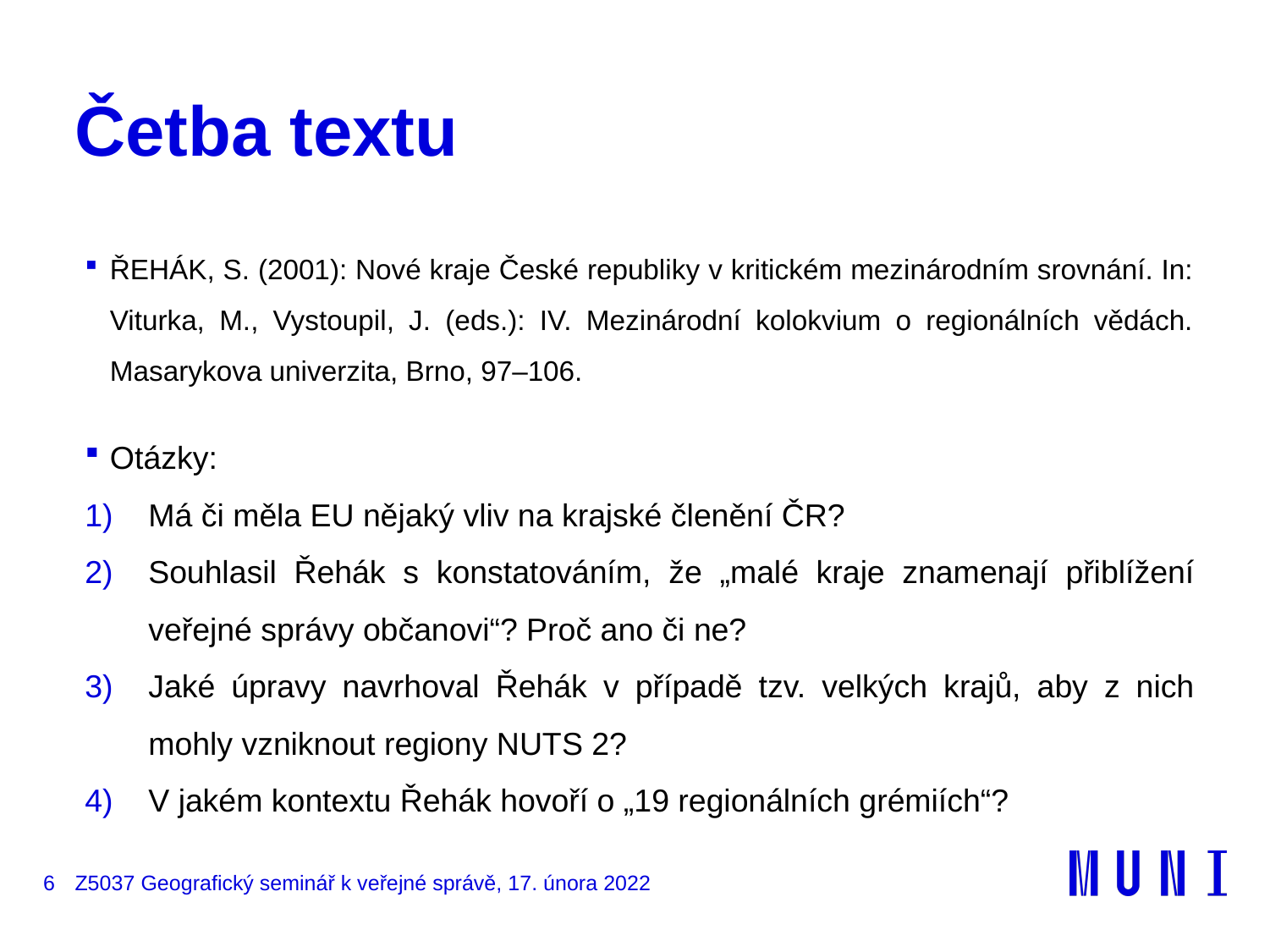

# Četba textu
ŘEHÁK, S. (2001): Nové kraje České republiky v kritickém mezinárodním srovnání. In: Viturka, M., Vystoupil, J. (eds.): IV. Mezinárodní kolokvium o regionálních vědách. Masarykova univerzita, Brno, 97–106.

Otázky:
Má či měla EU nějaký vliv na krajské členění ČR?
Souhlasil Řehák s konstatováním, že „malé kraje znamenají přiblížení veřejné správy občanovi“? Proč ano či ne?
Jaké úpravy navrhoval Řehák v případě tzv. velkých krajů, aby z nich mohly vzniknout regiony NUTS 2?
V jakém kontextu Řehák hovoří o „19 regionálních grémiích“?

6
Z5037 Geografický seminář k veřejné správě, 17. února 2022